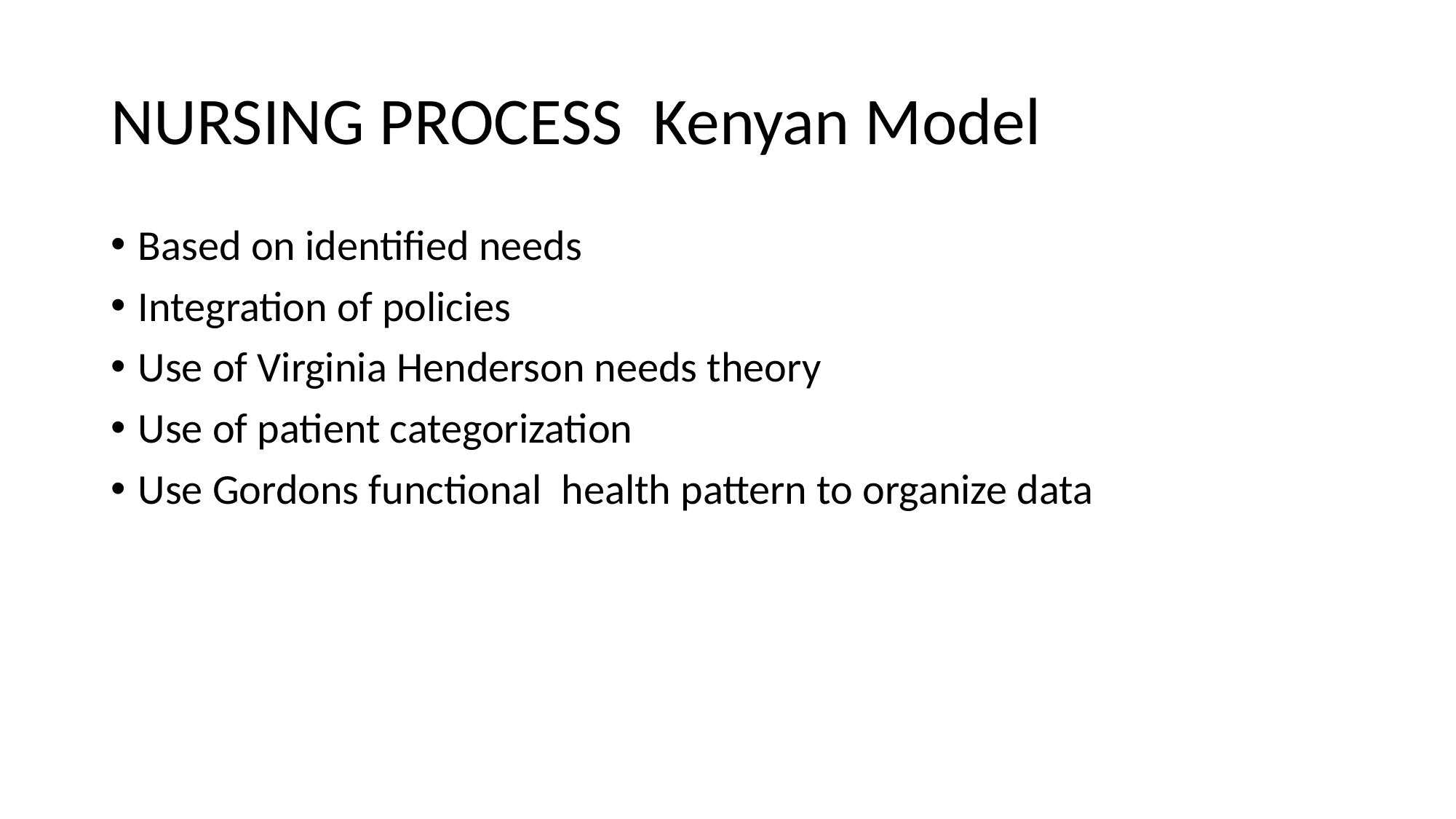

# NURSING PROCESS  Kenyan Model
Based on identified needs
Integration of policies
Use of Virginia Henderson needs theory
Use of patient categorization
Use Gordons functional  health pattern to organize data